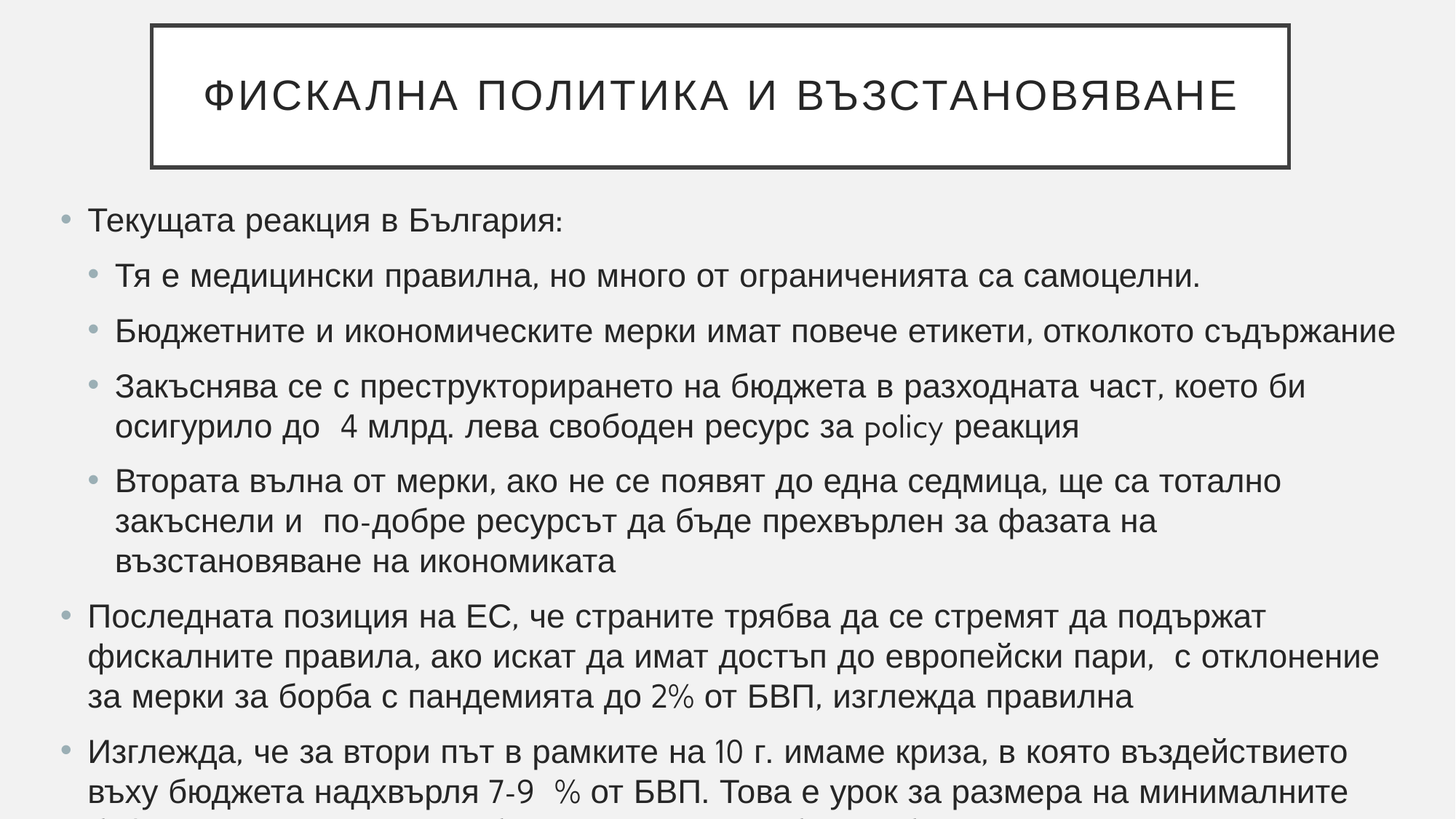

# Фискална политика и възстановяване
Текущата реакция в България:
Тя е медицински правилна, но много от ограниченията са самоцелни.
Бюджетните и икономическите мерки имат повече етикети, отколкото съдържание
Закъснява се с преструкторирането на бюджета в разходната част, което би осигурило до  4 млрд. лева свободен ресурс за policy реакция
Втората вълна от мерки, ако не се появят до една седмица, ще са тотално закъснели и  по-добре ресурсът да бъде прехвърлен за фазата на възстановяване на икономиката
Последната позиция на ЕС, че страните трябва да се стремят да подържат фискалните правила, ако искат да имат достъп до европейски пари,  с отклонение за мерки за борба с пандемията до 2% от БВП, изглежда правилна
Изглежда, че за втори път в рамките на 10 г. имаме криза, в която въздействието въху бюджета надхвърля 7-9  % от БВП. Това е урок за размера на минималните буфери и гъвкавостта на бюджета, които трябва да бъдат подържани